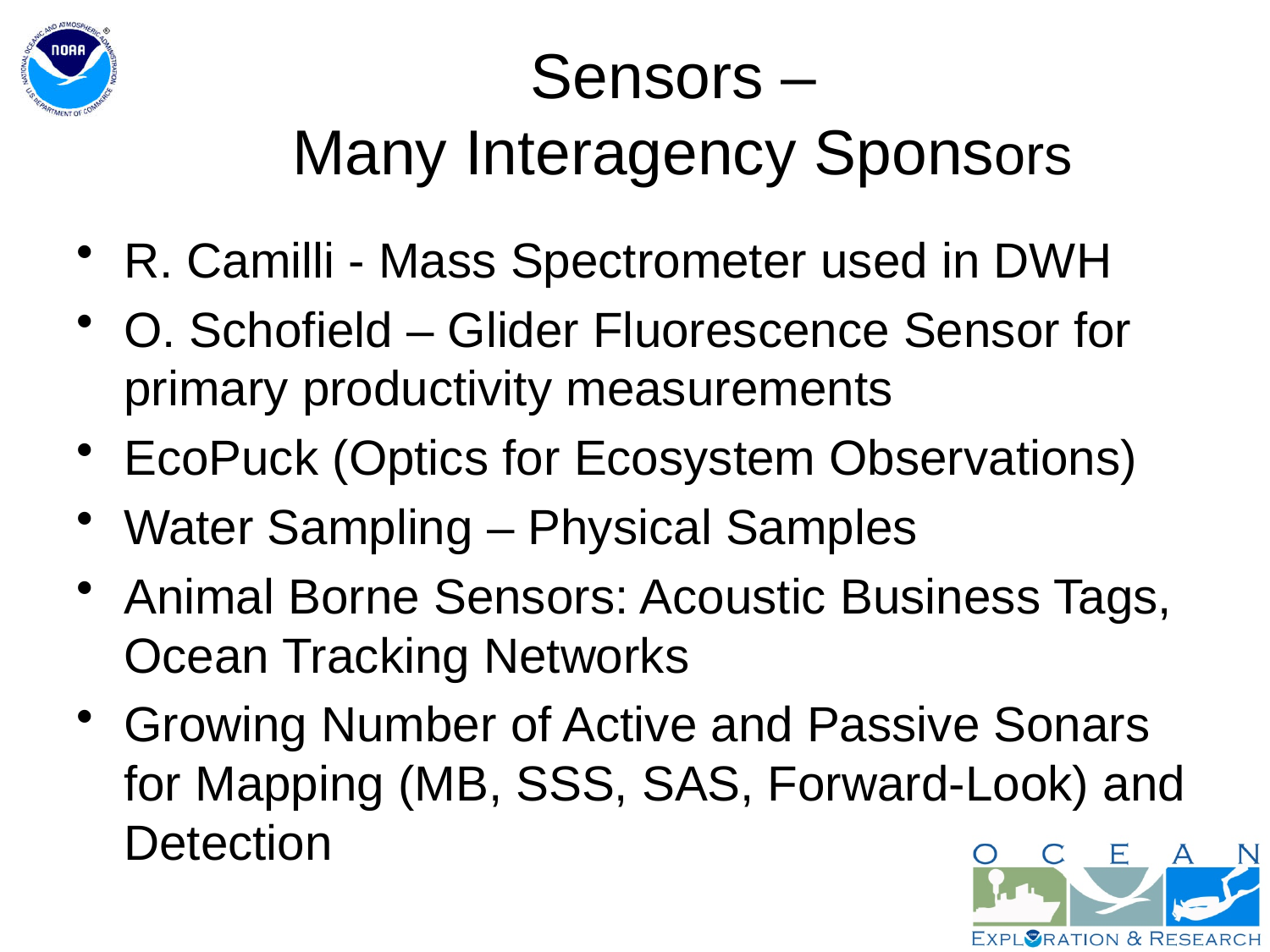

# Sensors – Many Interagency Sponsors
R. Camilli - Mass Spectrometer used in DWH
O. Schofield – Glider Fluorescence Sensor for primary productivity measurements
EcoPuck (Optics for Ecosystem Observations)
Water Sampling – Physical Samples
Animal Borne Sensors: Acoustic Business Tags, Ocean Tracking Networks
Growing Number of Active and Passive Sonars for Mapping (MB, SSS, SAS, Forward-Look) and Detection